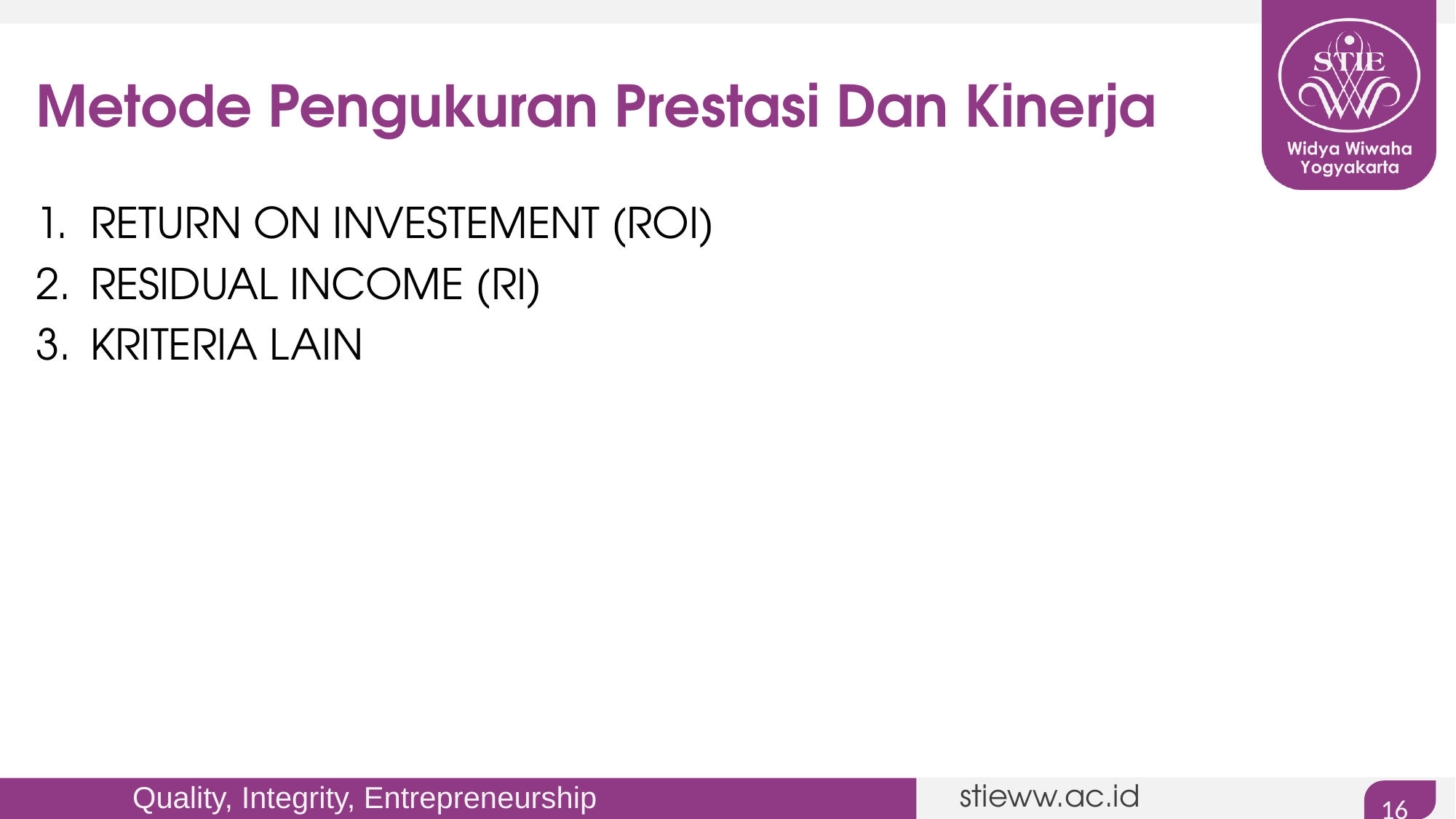

# Metode Pengukuran Prestasi Dan Kinerja
RETURN ON INVESTEMENT (ROI)
RESIDUAL INCOME (RI)
KRITERIA LAIN